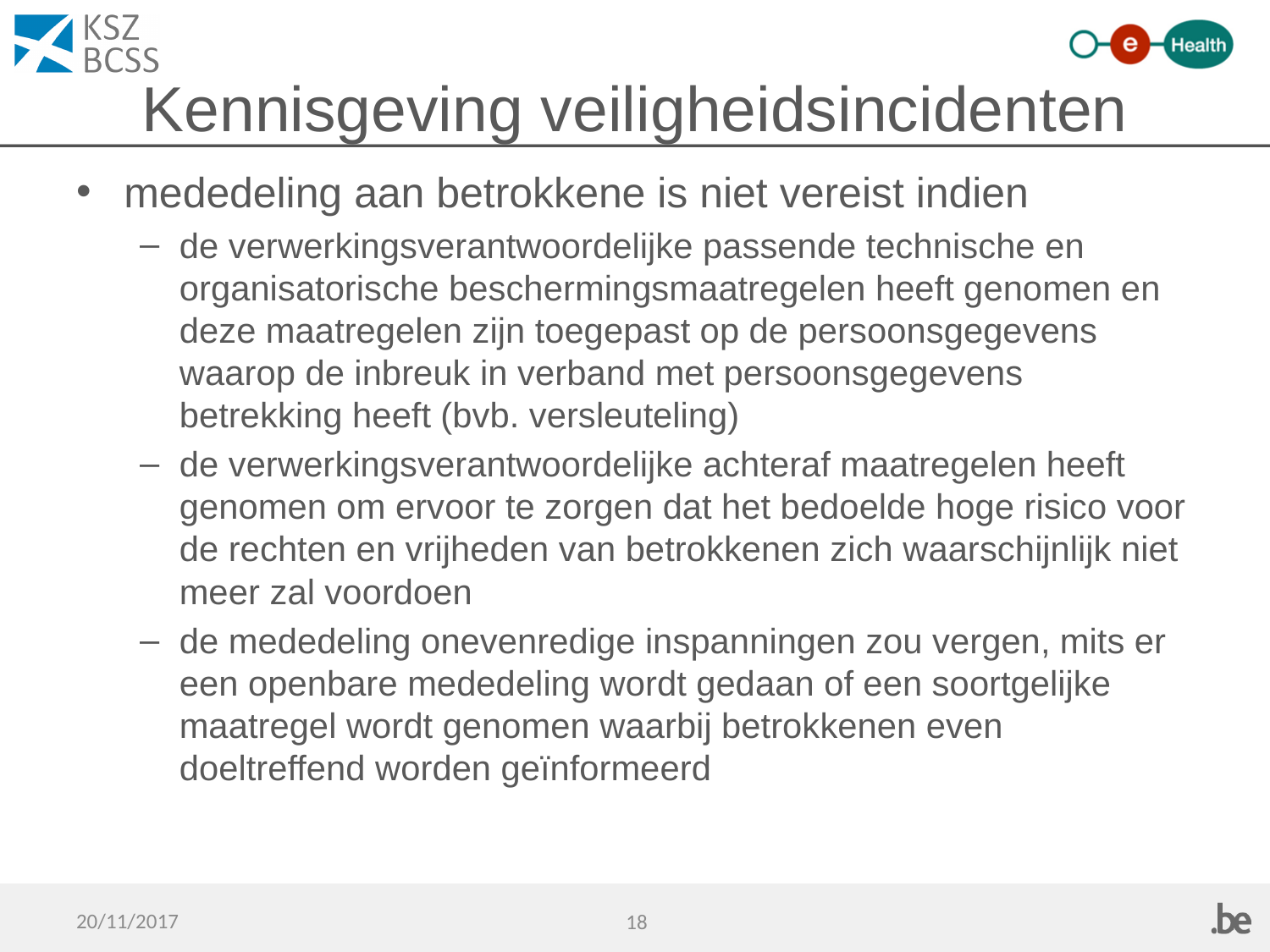

# Kennisgeving veiligheidsincidenten
mededeling aan betrokkene is niet vereist indien
de verwerkingsverantwoordelijke passende technische en organisatorische beschermingsmaatregelen heeft genomen en deze maatregelen zijn toegepast op de persoonsgegevens waarop de inbreuk in verband met persoonsgegevens betrekking heeft (bvb. versleuteling)
de verwerkingsverantwoordelijke achteraf maatregelen heeft genomen om ervoor te zorgen dat het bedoelde hoge risico voor de rechten en vrijheden van betrokkenen zich waarschijnlijk niet meer zal voordoen
de mededeling onevenredige inspanningen zou vergen, mits er een openbare mededeling wordt gedaan of een soortgelijke maatregel wordt genomen waarbij betrokkenen even doeltreffend worden geïnformeerd

20/11/2017
18